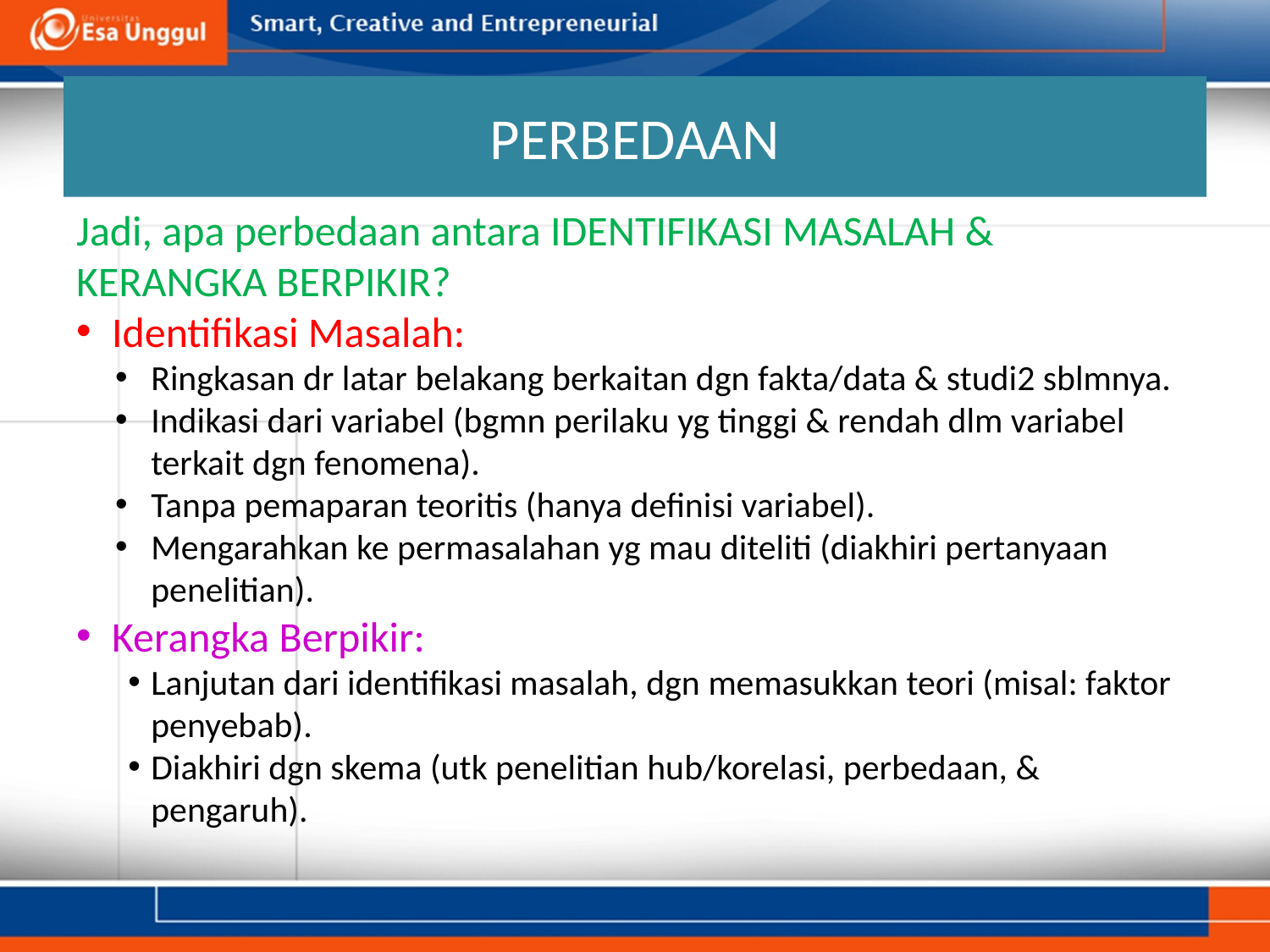

# PERBEDAAN
Jadi, apa perbedaan antara IDENTIFIKASI MASALAH & KERANGKA BERPIKIR?
Identifikasi Masalah:
Ringkasan dr latar belakang berkaitan dgn fakta/data & studi2 sblmnya.
Indikasi dari variabel (bgmn perilaku yg tinggi & rendah dlm variabel terkait dgn fenomena).
Tanpa pemaparan teoritis (hanya definisi variabel).
Mengarahkan ke permasalahan yg mau diteliti (diakhiri pertanyaan penelitian).
Kerangka Berpikir:
Lanjutan dari identifikasi masalah, dgn memasukkan teori (misal: faktor penyebab).
Diakhiri dgn skema (utk penelitian hub/korelasi, perbedaan, & pengaruh).